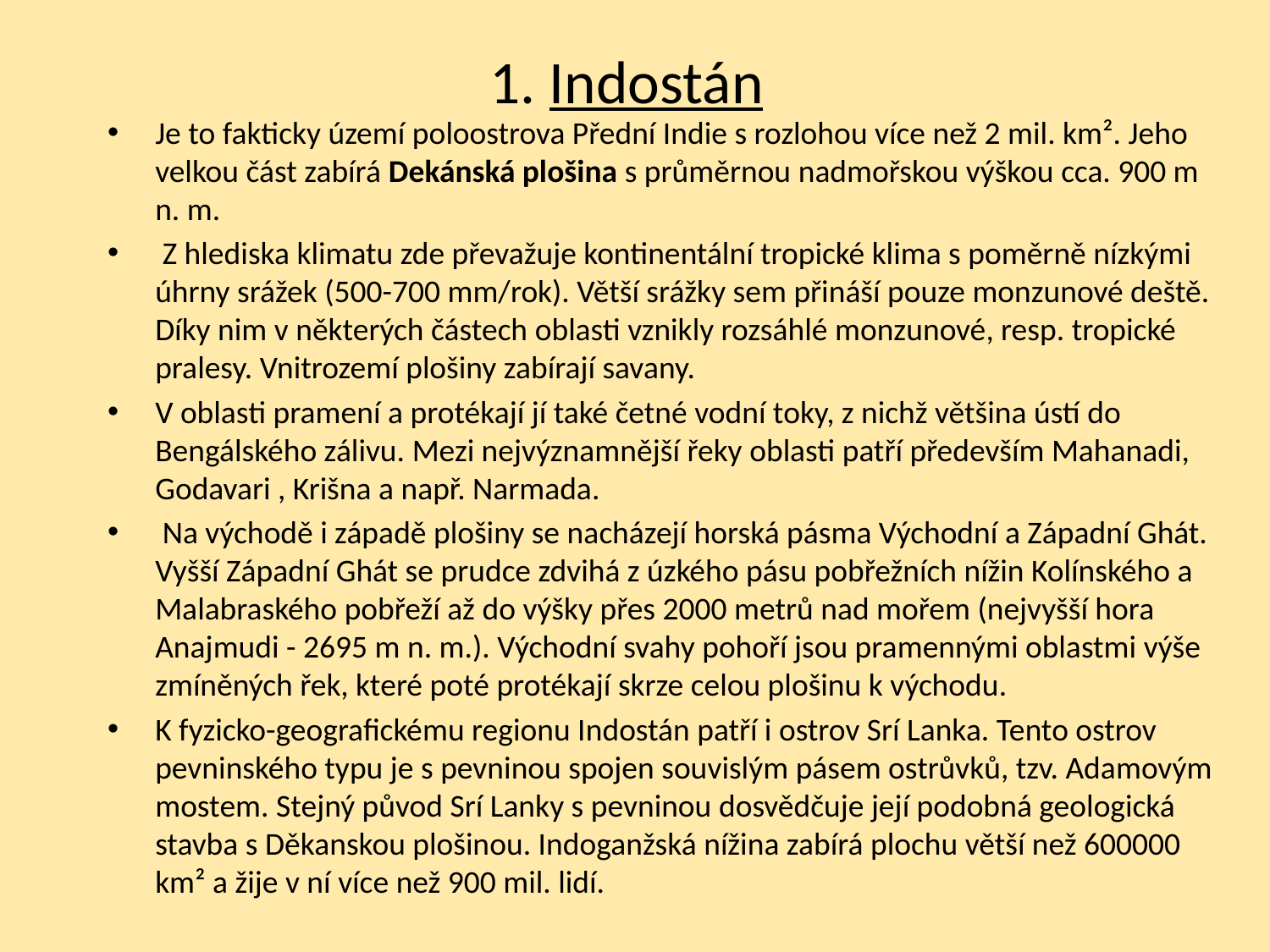

# 1. Indostán
Je to fakticky území poloostrova Přední Indie s rozlohou více než 2 mil. km². Jeho velkou část zabírá Dekánská plošina s průměrnou nadmořskou výškou cca. 900 m n. m.
 Z hlediska klimatu zde převažuje kontinentální tropické klima s poměrně nízkými úhrny srážek (500-700 mm/rok). Větší srážky sem přináší pouze monzunové deště. Díky nim v některých částech oblasti vznikly rozsáhlé monzunové, resp. tropické pralesy. Vnitrozemí plošiny zabírají savany.
V oblasti pramení a protékají jí také četné vodní toky, z nichž většina ústí do Bengálského zálivu. Mezi nejvýznamnější řeky oblasti patří především Mahanadi, Godavari , Krišna a např. Narmada.
 Na východě i západě plošiny se nacházejí horská pásma Východní a Západní Ghát. Vyšší Západní Ghát se prudce zdvihá z úzkého pásu pobřežních nížin Kolínského a Malabraského pobřeží až do výšky přes 2000 metrů nad mořem (nejvyšší hora Anajmudi - 2695 m n. m.). Východní svahy pohoří jsou pramennými oblastmi výše zmíněných řek, které poté protékají skrze celou plošinu k východu.
K fyzicko-geografickému regionu Indostán patří i ostrov Srí Lanka. Tento ostrov pevninského typu je s pevninou spojen souvislým pásem ostrůvků, tzv. Adamovým mostem. Stejný původ Srí Lanky s pevninou dosvědčuje její podobná geologická stavba s Děkanskou plošinou. Indoganžská nížina zabírá plochu větší než 600000 km² a žije v ní více než 900 mil. lidí.